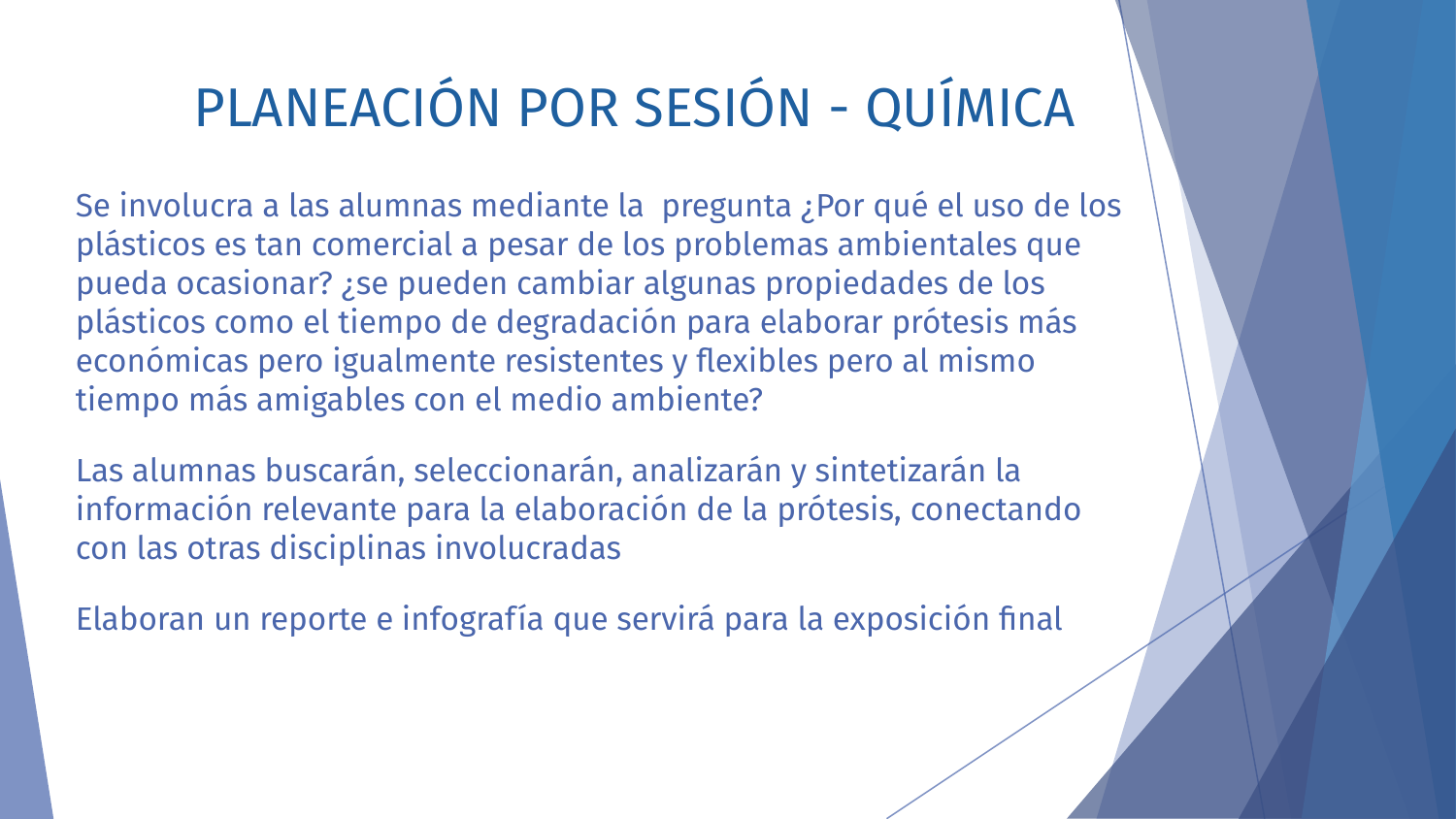

# PLANEACIÓN POR SESIÓN - QUÍMICA
Se involucra a las alumnas mediante la  pregunta ¿Por qué el uso de los plásticos es tan comercial a pesar de los problemas ambientales que pueda ocasionar? ¿se pueden cambiar algunas propiedades de los plásticos como el tiempo de degradación para elaborar prótesis más económicas pero igualmente resistentes y flexibles pero al mismo tiempo más amigables con el medio ambiente?
Las alumnas buscarán, seleccionarán, analizarán y sintetizarán la información relevante para la elaboración de la prótesis, conectando con las otras disciplinas involucradas
Elaboran un reporte e infografía que servirá para la exposición final